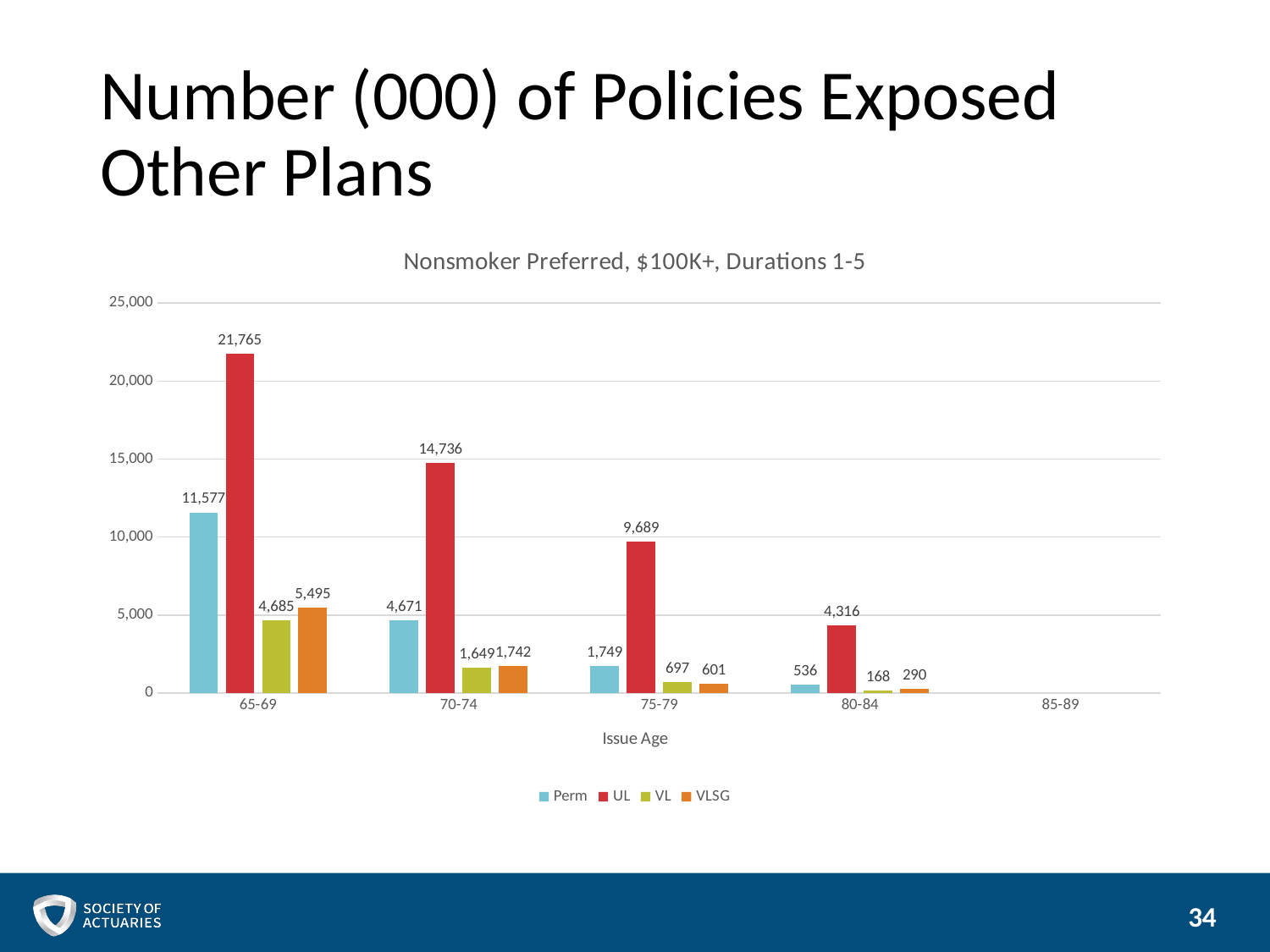

# Number (000) of Policies Exposed Other Plans

[unsupported chart]

34